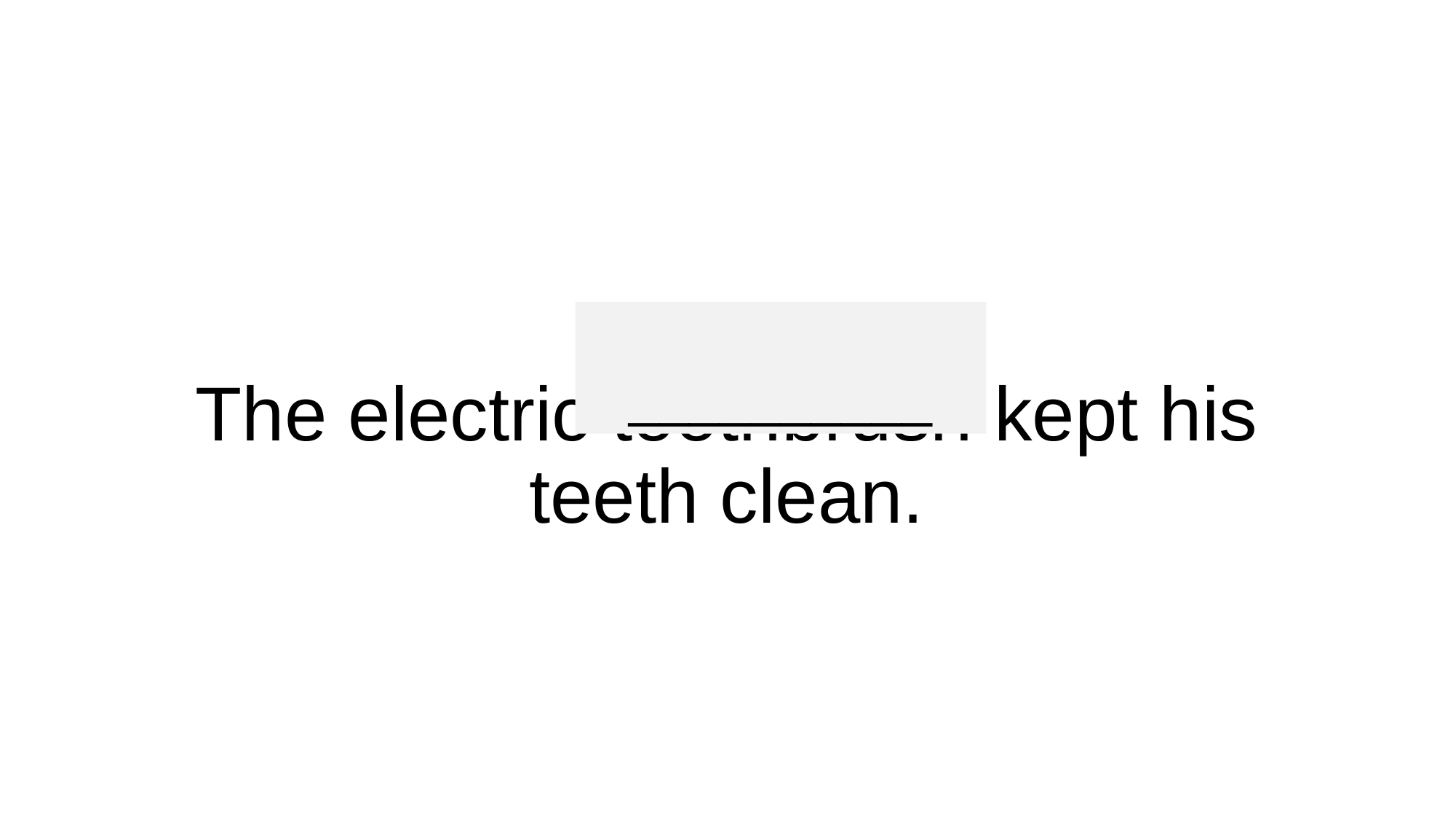

__________
# The electric toothbrush kept his teeth clean.